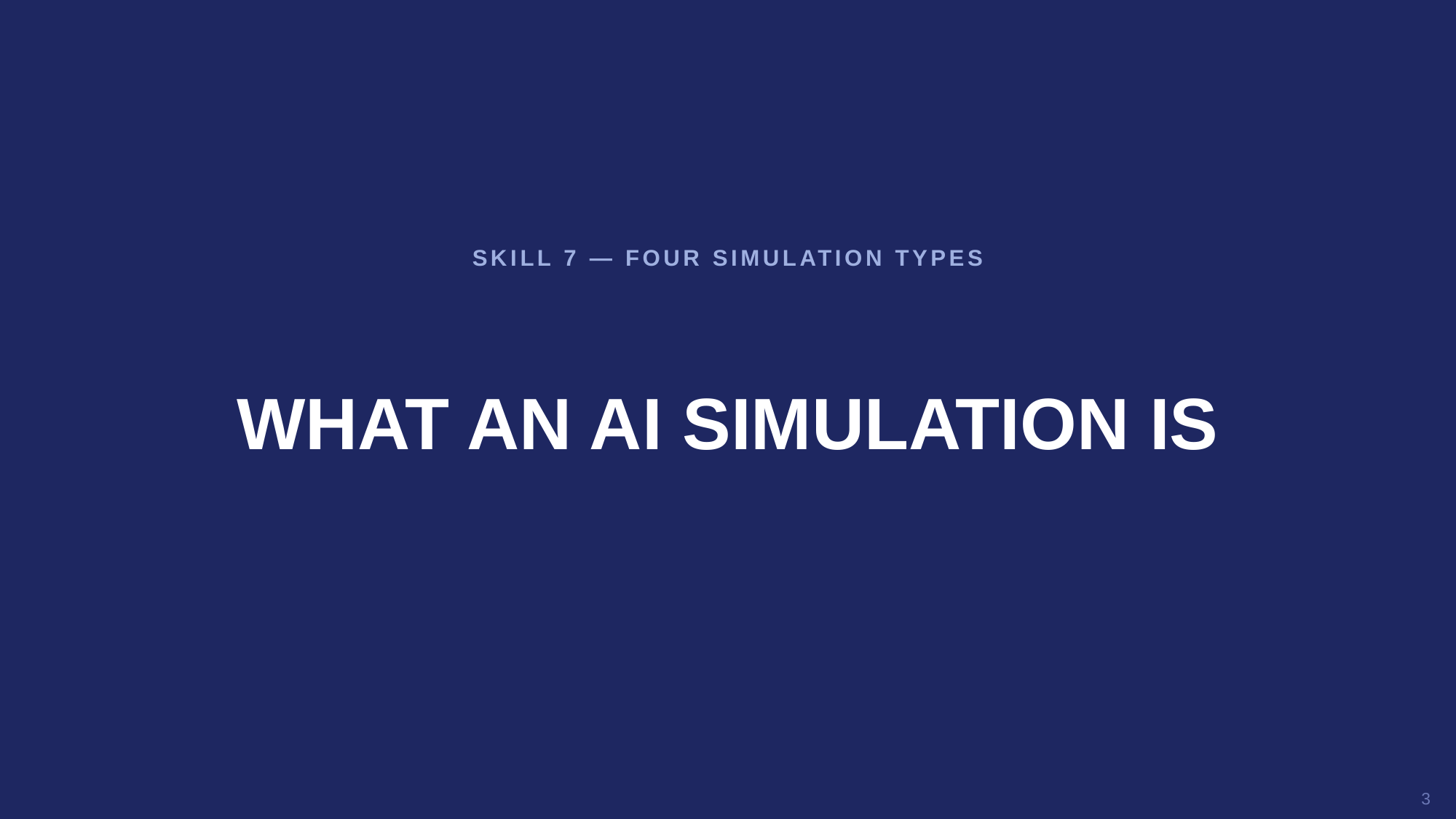

SKILL 7 — FOUR SIMULATION TYPES
WHAT AN AI SIMULATION IS
3